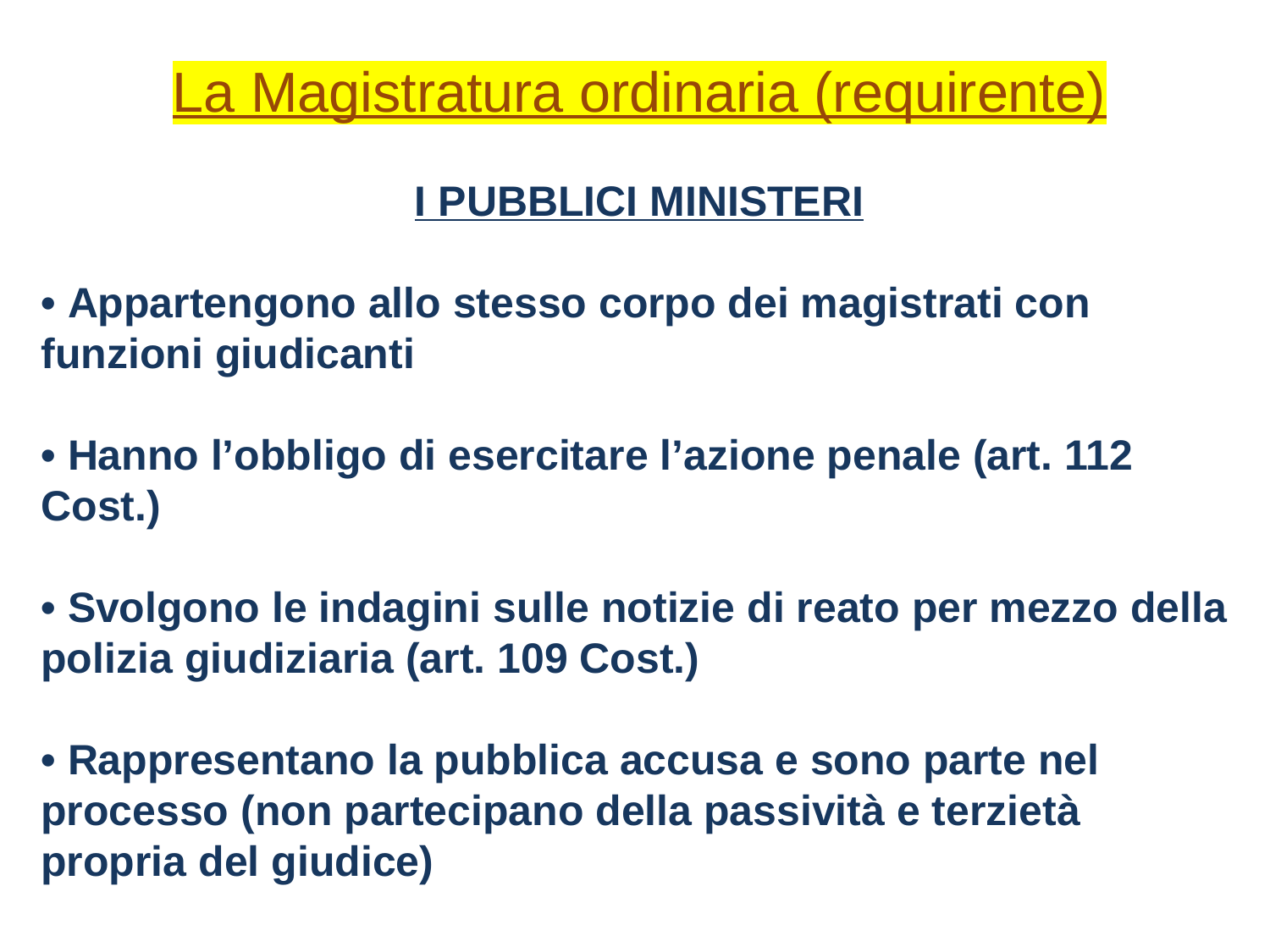

La Magistratura ordinaria (requirente)

I PUBBLICI MINISTERI

• Appartengono allo stesso corpo dei magistrati con funzioni giudicanti

• Hanno l’obbligo di esercitare l’azione penale (art. 112 Cost.)

• Svolgono le indagini sulle notizie di reato per mezzo della polizia giudiziaria (art. 109 Cost.)

• Rappresentano la pubblica accusa e sono parte nel processo (non partecipano della passività e terzietà propria del giudice)

159